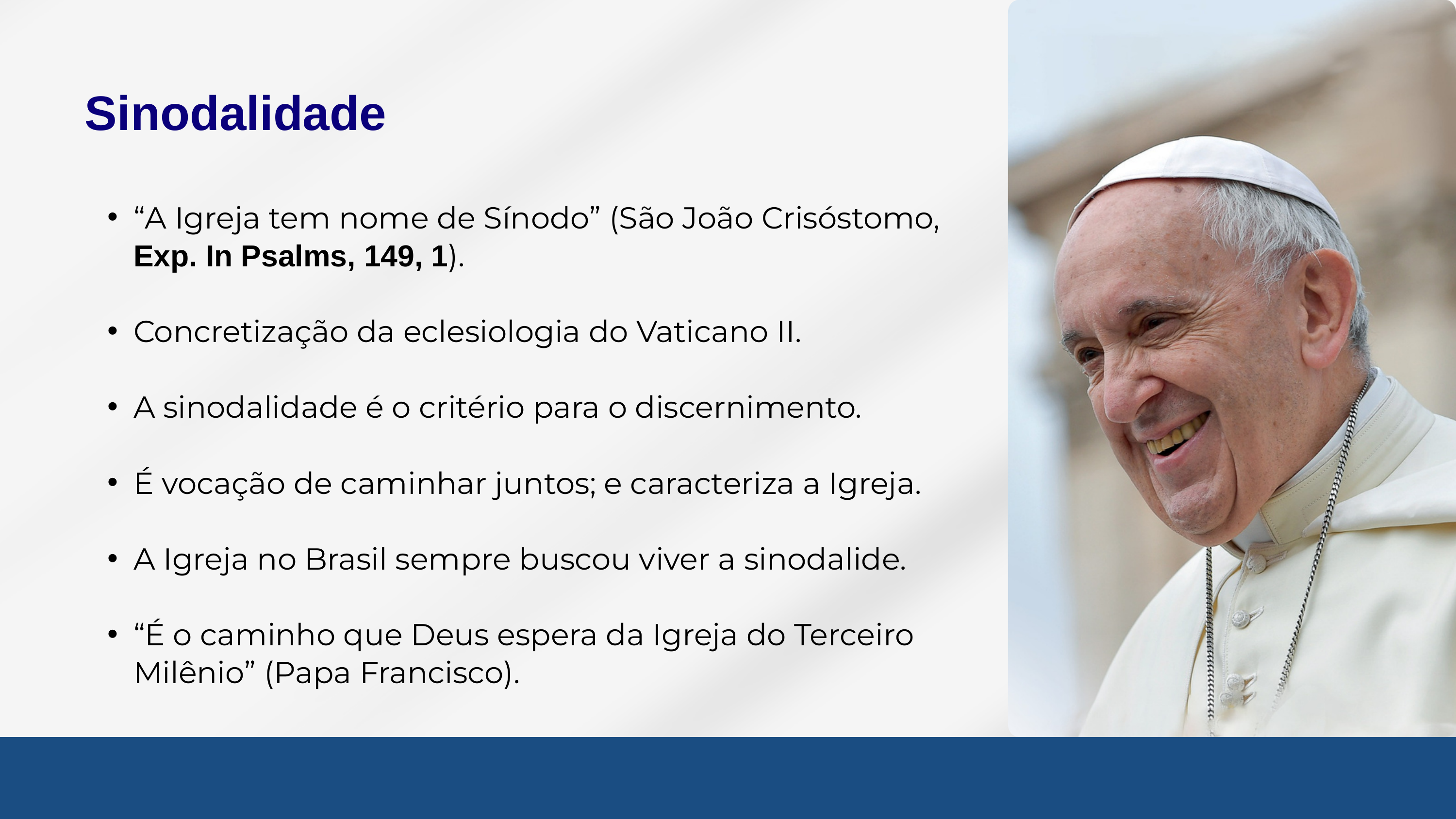

Sinodalidade
“A Igreja tem nome de Sínodo” (São João Crisóstomo,  Exp. In Psalms, 149, 1).

Concretização da eclesiologia do Vaticano II.

A sinodalidade é o critério para o discernimento.

É vocação de caminhar juntos; e caracteriza a Igreja.

A Igreja no Brasil sempre buscou viver a sinodalide.

“É o caminho que Deus espera da Igreja do Terceiro Milênio” (Papa Francisco).